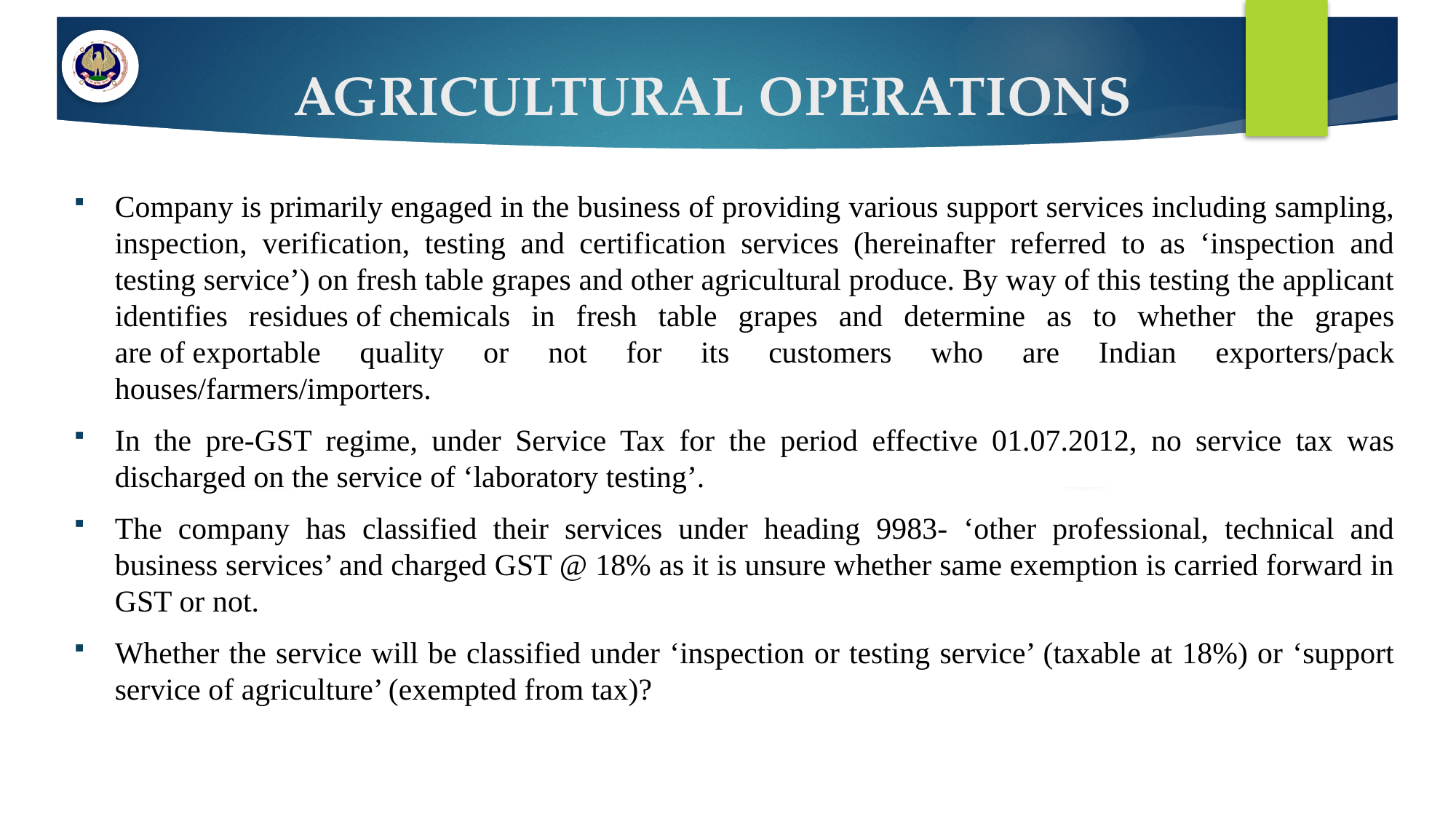

# AGRICULTURAL OPERATIONS
Company is primarily engaged in the business of providing various support services including sampling, inspection, verification, testing and certification services (hereinafter referred to as ‘inspection and testing service’) on fresh table grapes and other agricultural produce. By way of this testing the applicant identifies residues of chemicals in fresh table grapes and determine as to whether the grapes are of exportable quality or not for its customers who are Indian exporters/pack houses/farmers/importers.
In the pre-GST regime, under Service Tax for the period effective 01.07.2012, no service tax was discharged on the service of ‘laboratory testing’.
The company has classified their services under heading 9983- ‘other professional, technical and business services’ and charged GST @ 18% as it is unsure whether same exemption is carried forward in GST or not.
Whether the service will be classified under ‘inspection or testing service’ (taxable at 18%) or ‘support service of agriculture’ (exempted from tax)?